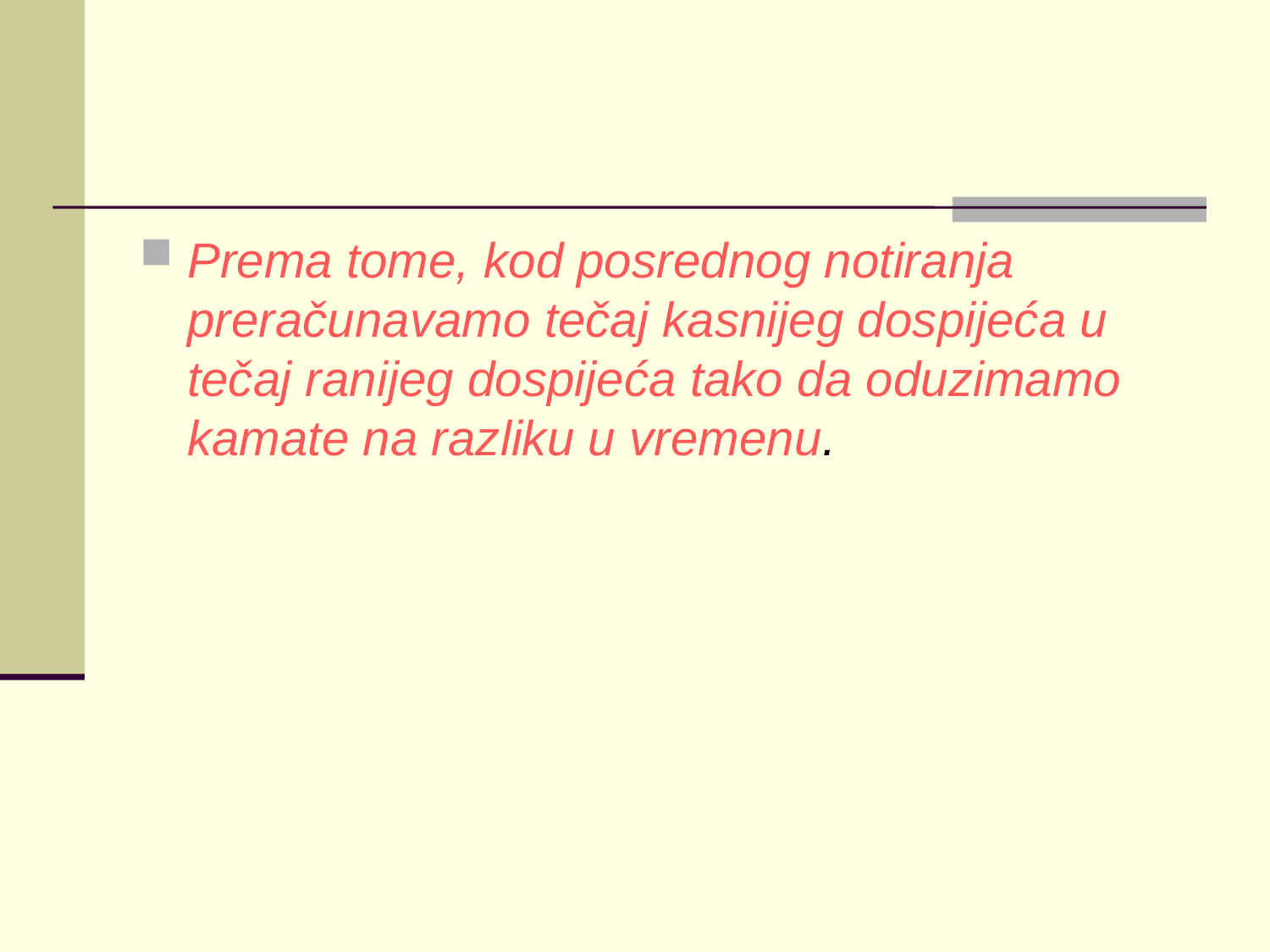

#
Prema tome, kod posrednog notiranja preračunavamo tečaj kasnijeg dospijeća u tečaj ranijeg dospijeća tako da oduzimamo kamate na razliku u vremenu.